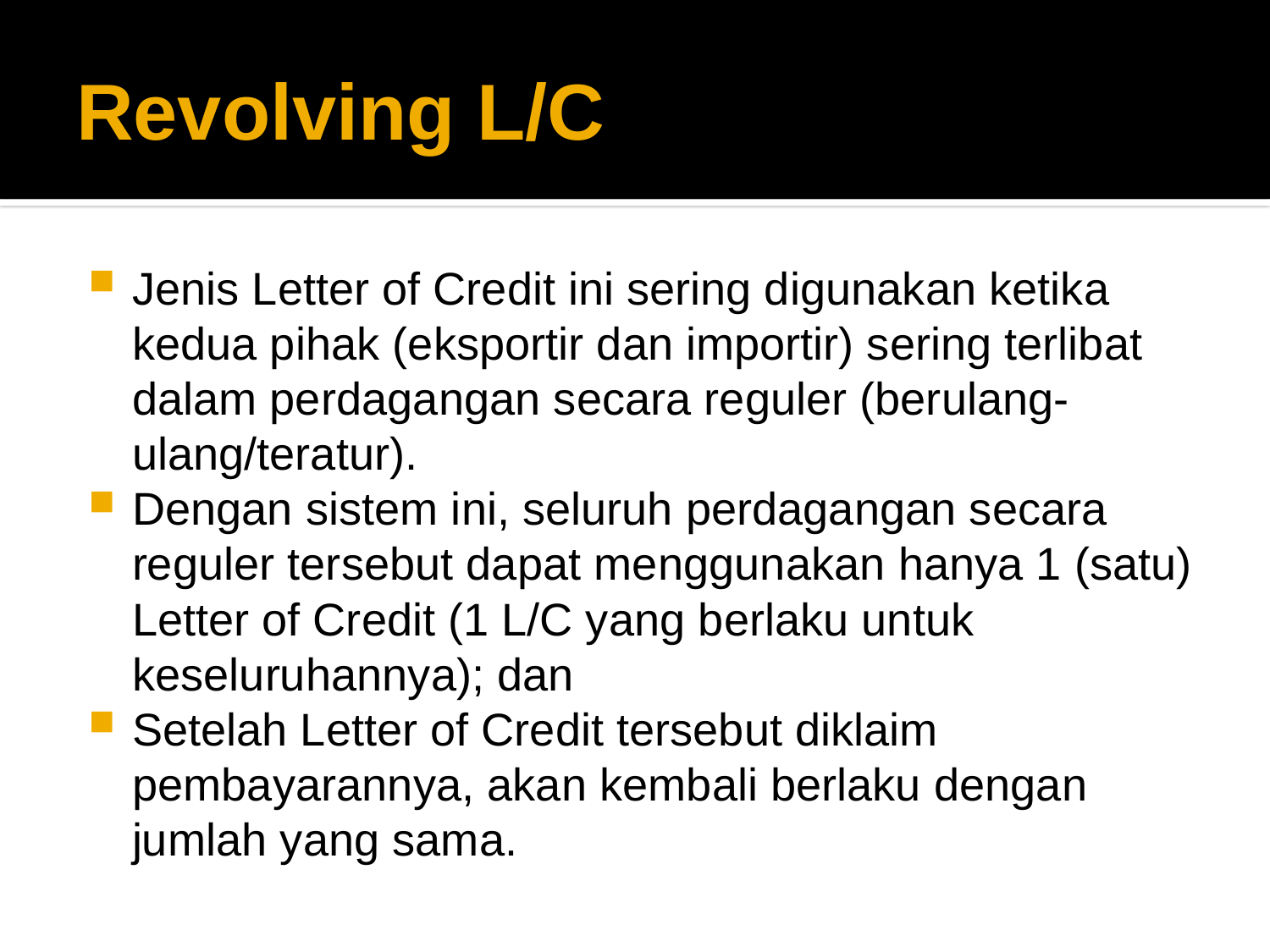

# Revolving L/C
Jenis Letter of Credit ini sering digunakan ketika kedua pihak (eksportir dan importir) sering terlibat dalam perdagangan secara reguler (berulang-ulang/teratur).
Dengan sistem ini, seluruh perdagangan secara reguler tersebut dapat menggunakan hanya 1 (satu) Letter of Credit (1 L/C yang berlaku untuk keseluruhannya); dan
Setelah Letter of Credit tersebut diklaim pembayarannya, akan kembali berlaku dengan jumlah yang sama.